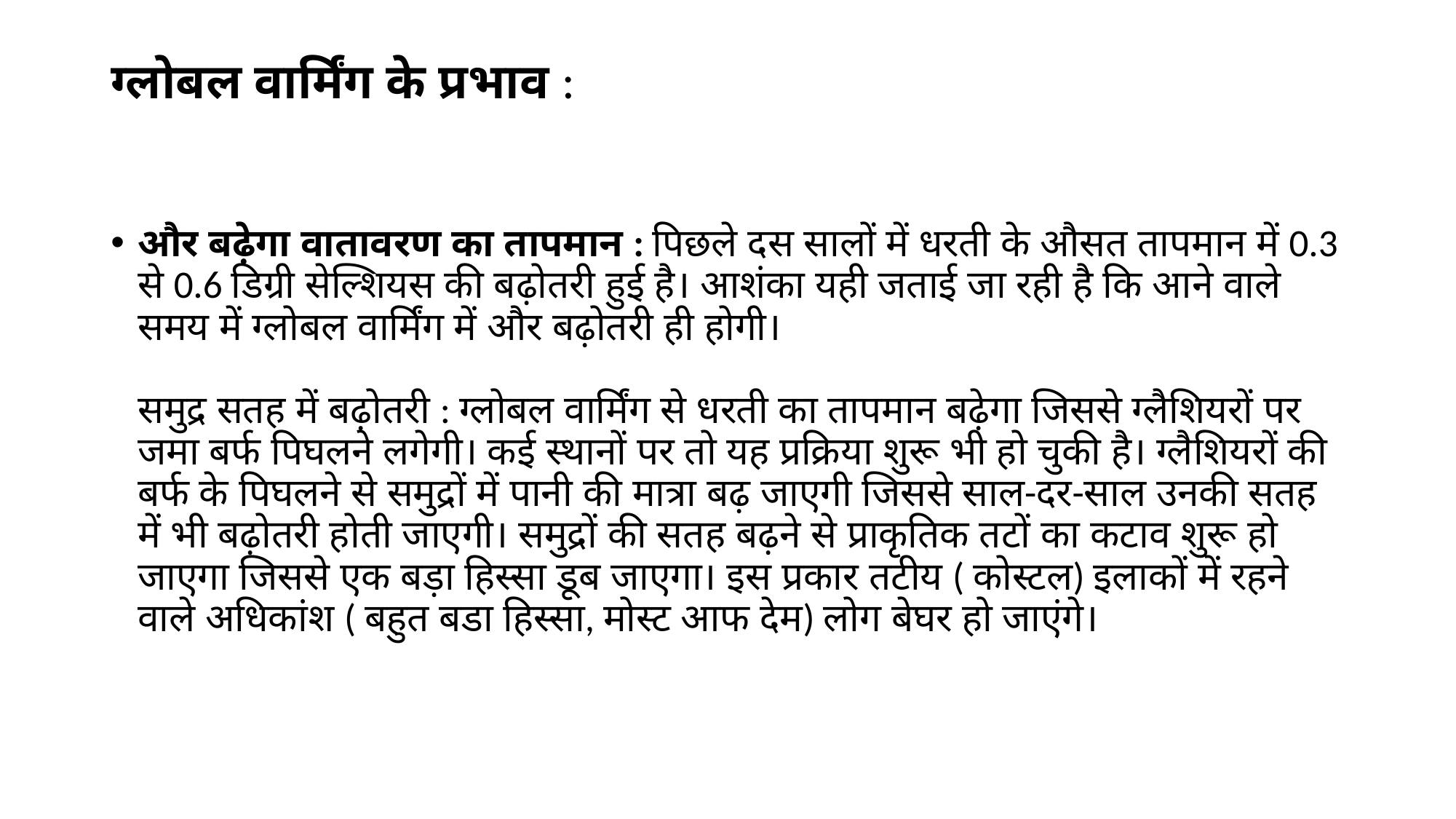

# ग्लोबल वार्मिंग के प्रभाव :
और बढ़ेगा वातावरण का तापमान : पिछले दस सालों में धरती के औसत तापमान में 0.3 से 0.6 डिग्री सेल्शियस की बढ़ोतरी हुई है। आशंका यही जताई जा रही है कि आने वाले समय में ग्लोबल वार्मिंग में और बढ़ोतरी ही होगी।
समुद्र सतह में बढ़ोतरी : ग्लोबल वार्मिंग से धरती का तापमान बढ़ेगा जिससे ग्लैशियरों पर जमा बर्फ पिघलने लगेगी। कई स्थानों पर तो यह प्रक्रिया शुरू भी हो चुकी है। ग्लैशियरों की बर्फ के पिघलने से समुद्रों में पानी की मात्रा बढ़ जाएगी जिससे साल-दर-साल उनकी सतह में भी बढ़ोतरी होती जाएगी। समुद्रों की सतह बढ़ने से प्राकृतिक तटों का कटाव शुरू हो जाएगा जिससे एक बड़ा हिस्सा डूब जाएगा। इस प्रकार तटीय ( कोस्टल) इलाकों में रहने वाले अधिकांश ( बहुत बडा हिस्सा, मोस्ट आफ देम) लोग बेघर हो जाएंगे।